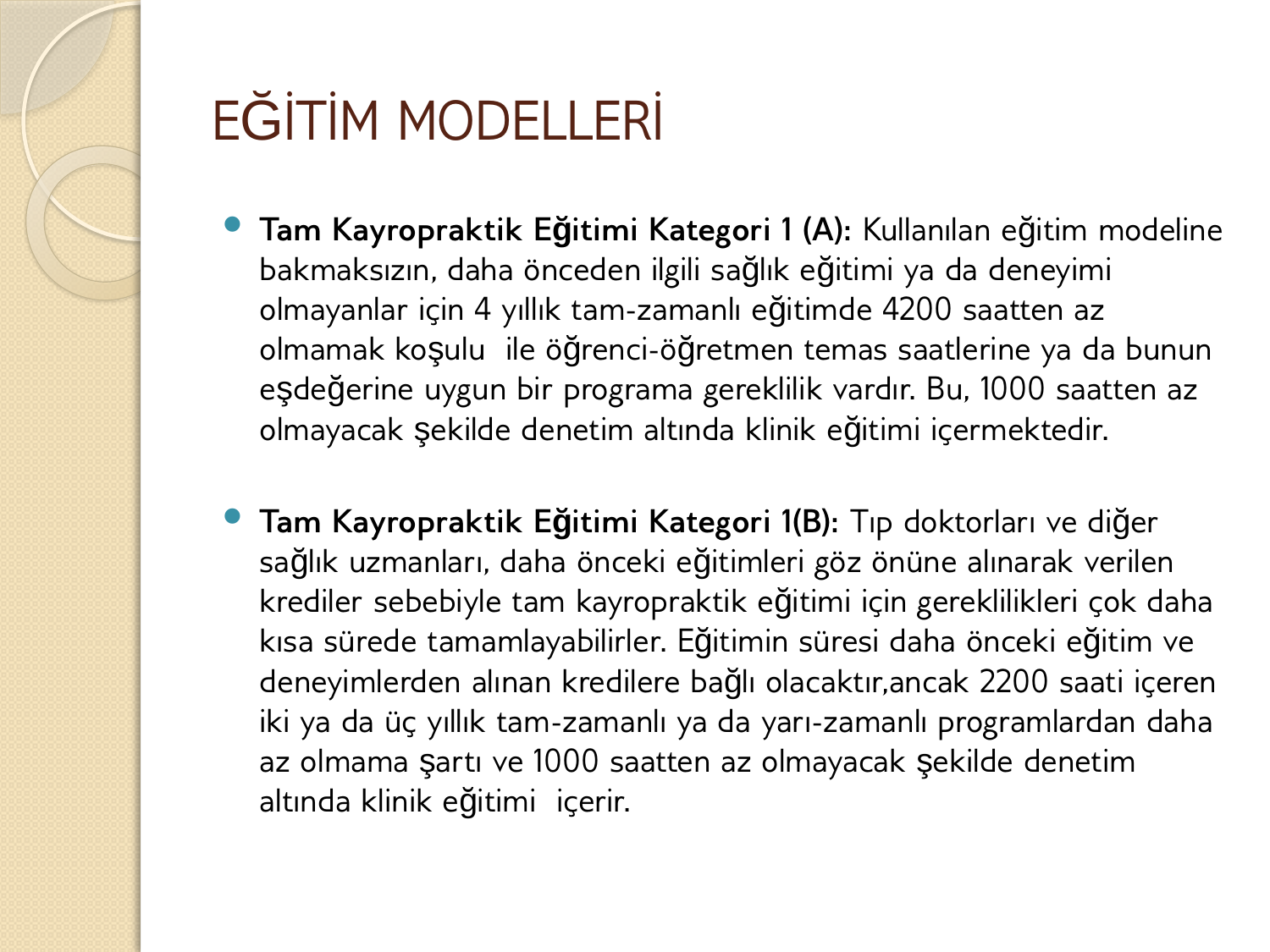

# EĞİTİM MODELLERİ
Tam Kayropraktik Eğitimi Kategori 1 (A): Kullanılan eğitim modeline bakmaksızın, daha önceden ilgili sağlık eğitimi ya da deneyimi olmayanlar için 4 yıllık tam-zamanlı eğitimde 4200 saatten az olmamak koşulu  ile öğrenci-öğretmen temas saatlerine ya da bunun eşdeğerine uygun bir programa gereklilik vardır. Bu, 1000 saatten az olmayacak şekilde denetim altında klinik eğitimi içermektedir.

Tam Kayropraktik Eğitimi Kategori 1(B): Tıp doktorları ve diğer sağlık uzmanları, daha önceki eğitimleri göz önüne alınarak verilen krediler sebebiyle tam kayropraktik eğitimi için gereklilikleri çok daha kısa sürede tamamlayabilirler. Eğitimin süresi daha önceki eğitim ve deneyimlerden alınan kredilere bağlı olacaktır,ancak 2200 saati içeren iki ya da üç yıllık tam-zamanlı ya da yarı-zamanlı programlardan daha az olmama şartı ve 1000 saatten az olmayacak şekilde denetim altında klinik eğitimi  içerir.